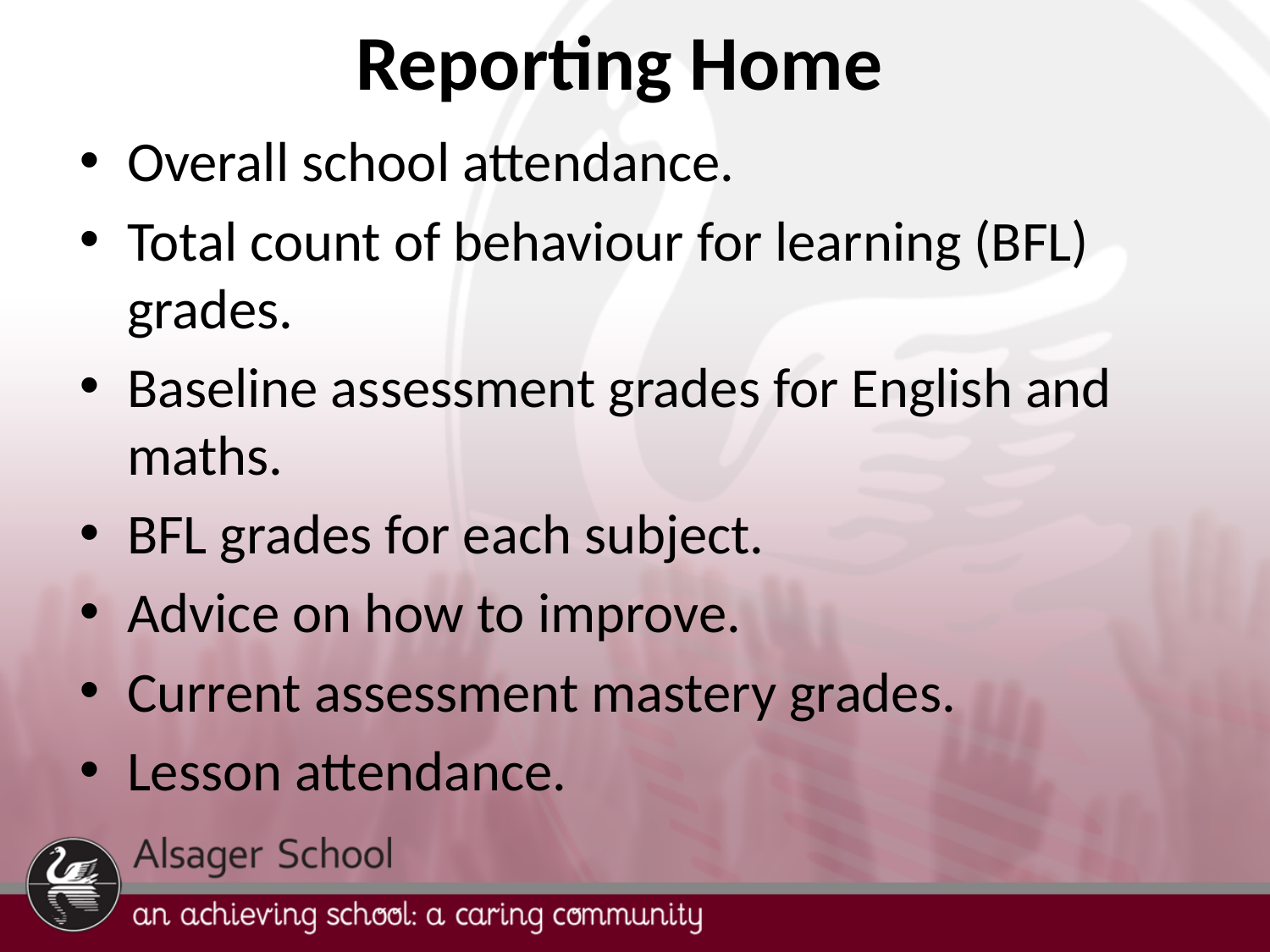

# Reporting Home
Overall school attendance.
Total count of behaviour for learning (BFL) grades.
Baseline assessment grades for English and maths.
BFL grades for each subject.
Advice on how to improve.
Current assessment mastery grades.
Lesson attendance.